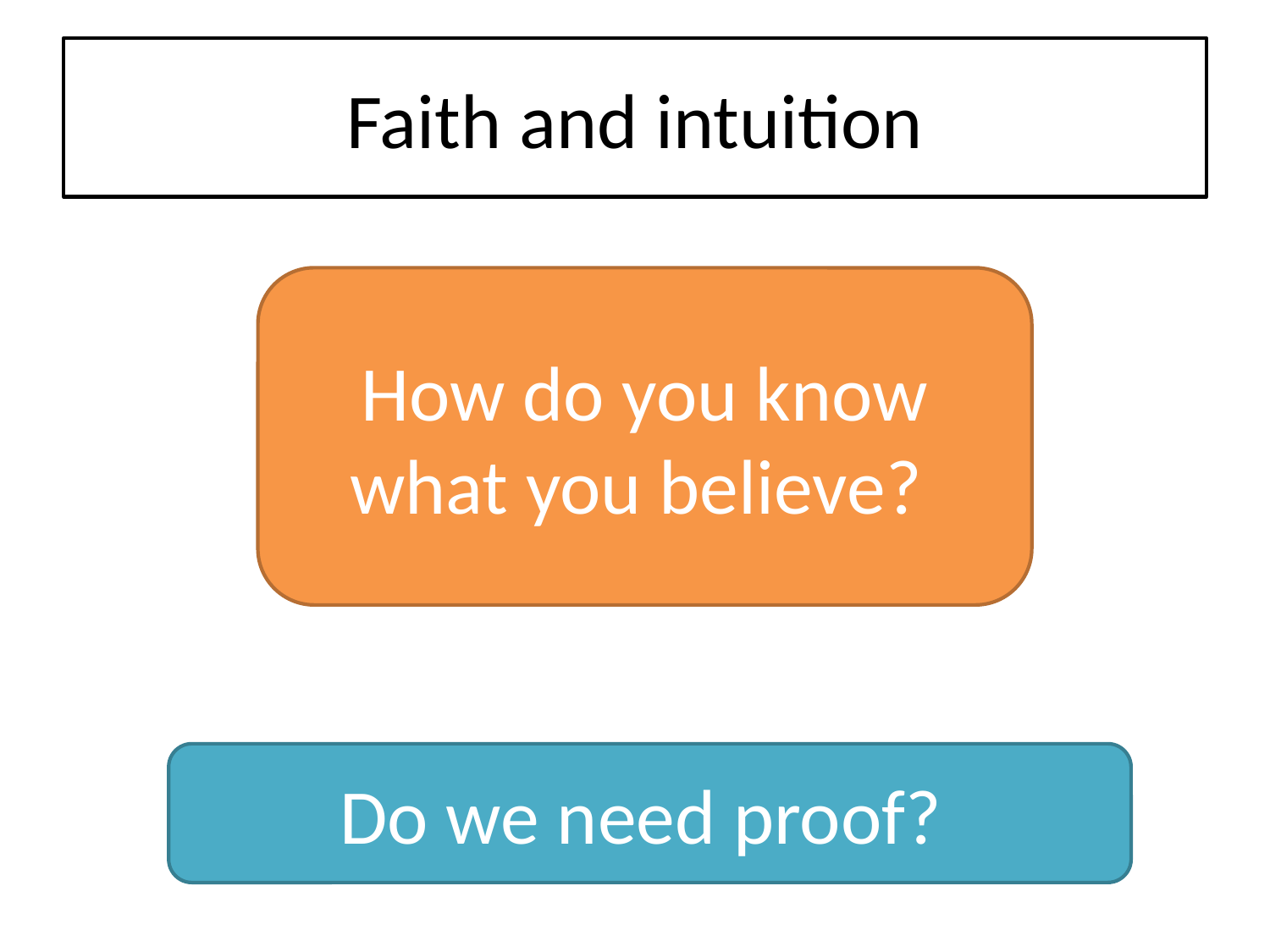

# Faith and intuition
How do you know what you believe?
Do we need proof?